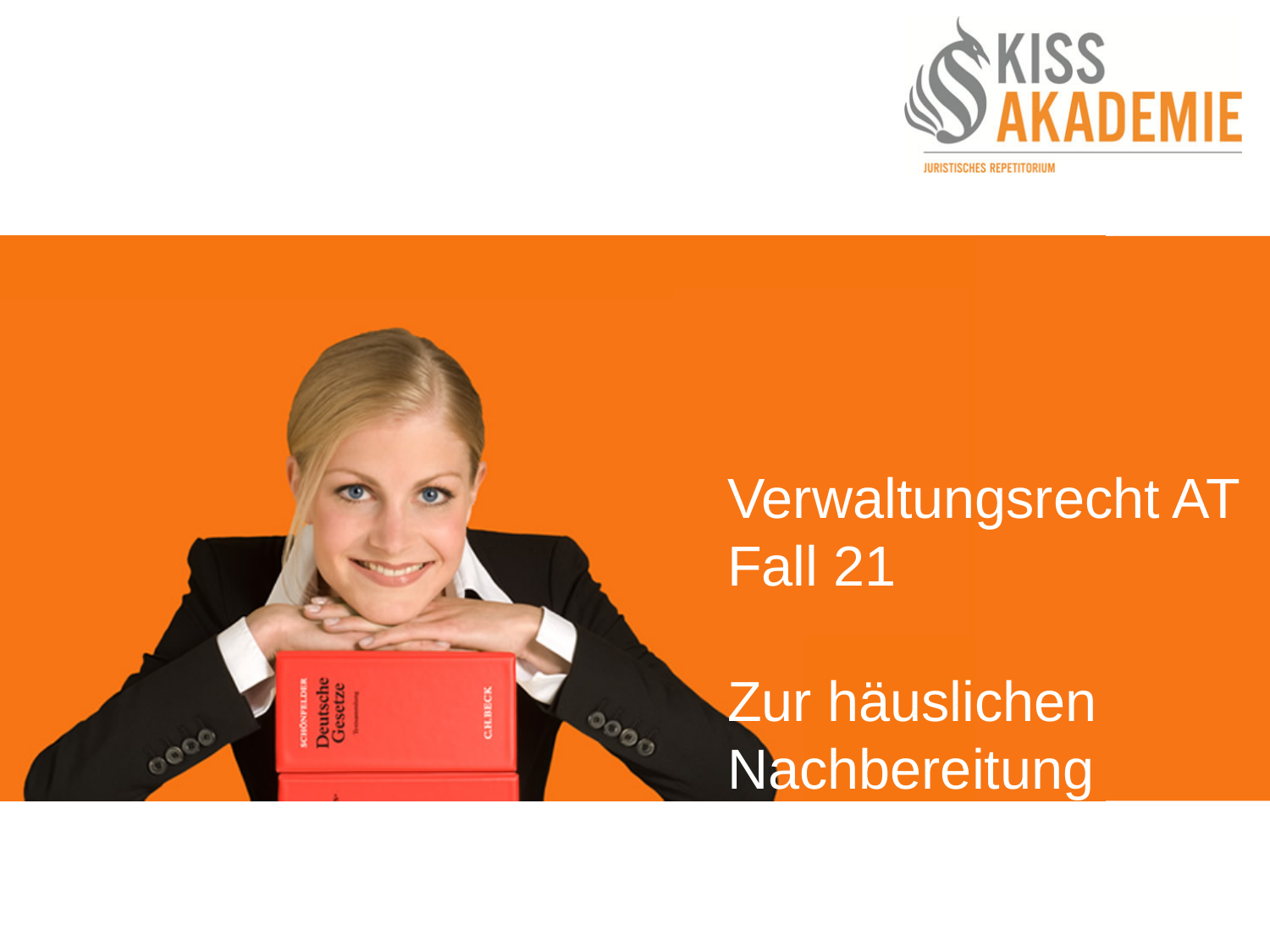

Verwaltungsrecht AT
Fall 21

Zur häuslichen
Nachbereitung